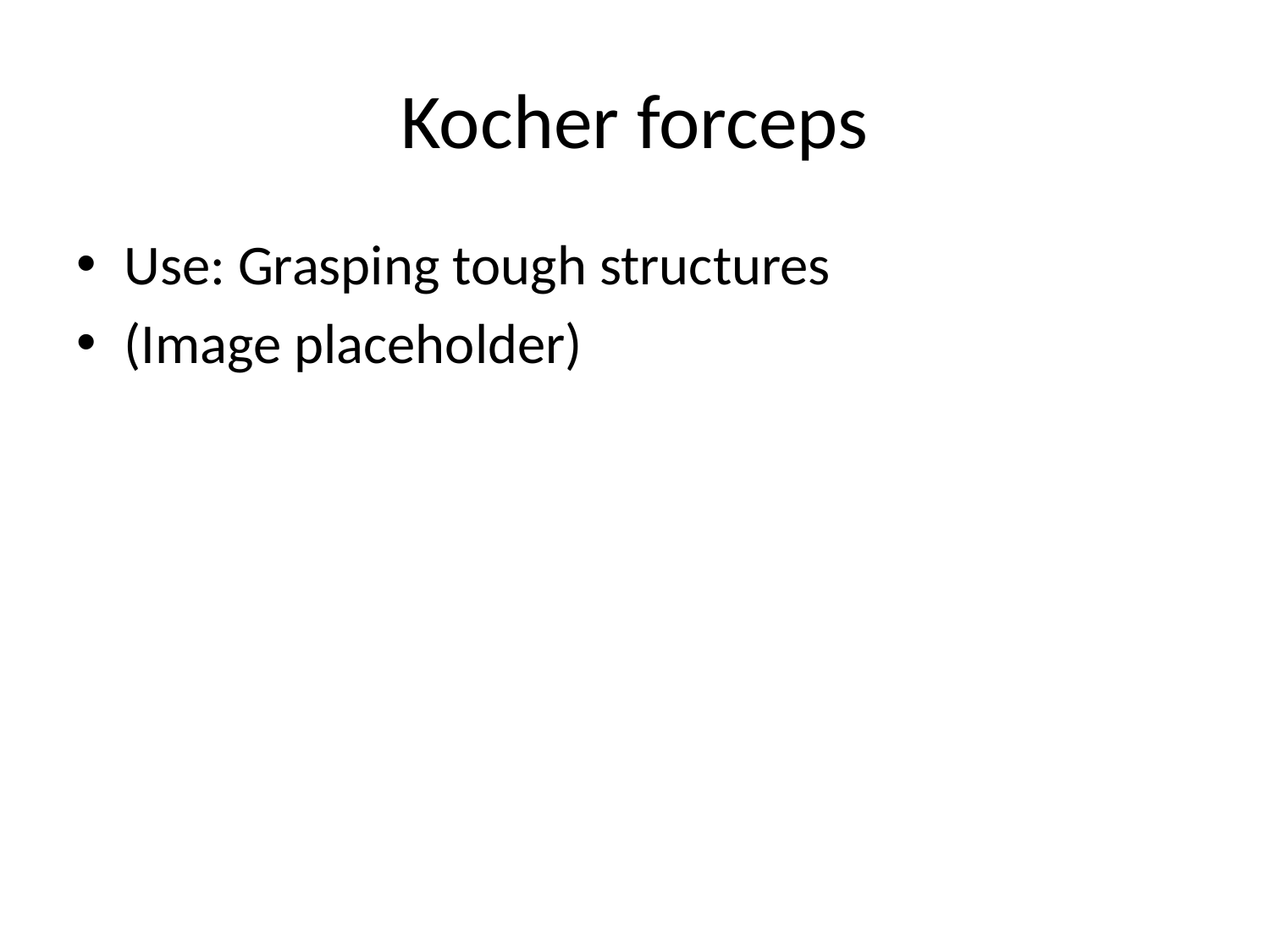

# Kocher forceps
Use: Grasping tough structures
(Image placeholder)